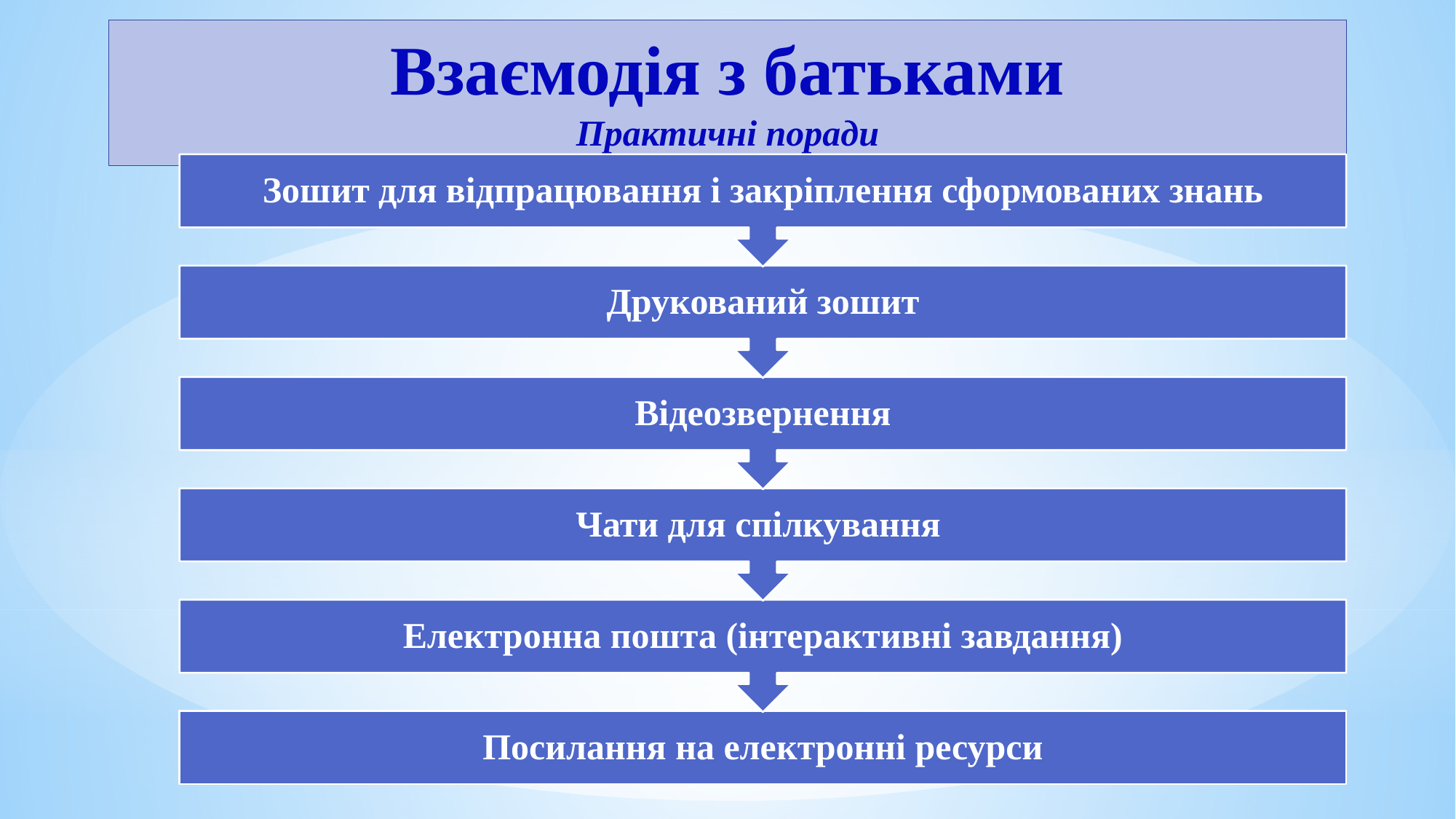

# Взаємодія з батьками Практичні поради
Посилання на електронні ресурси
Електронна пошта (інтерактивні завдання)
Чати для спілкування
Відеозвернення
Друкований зошит
Зошит для відпрацювання і закріплення сформованих знань